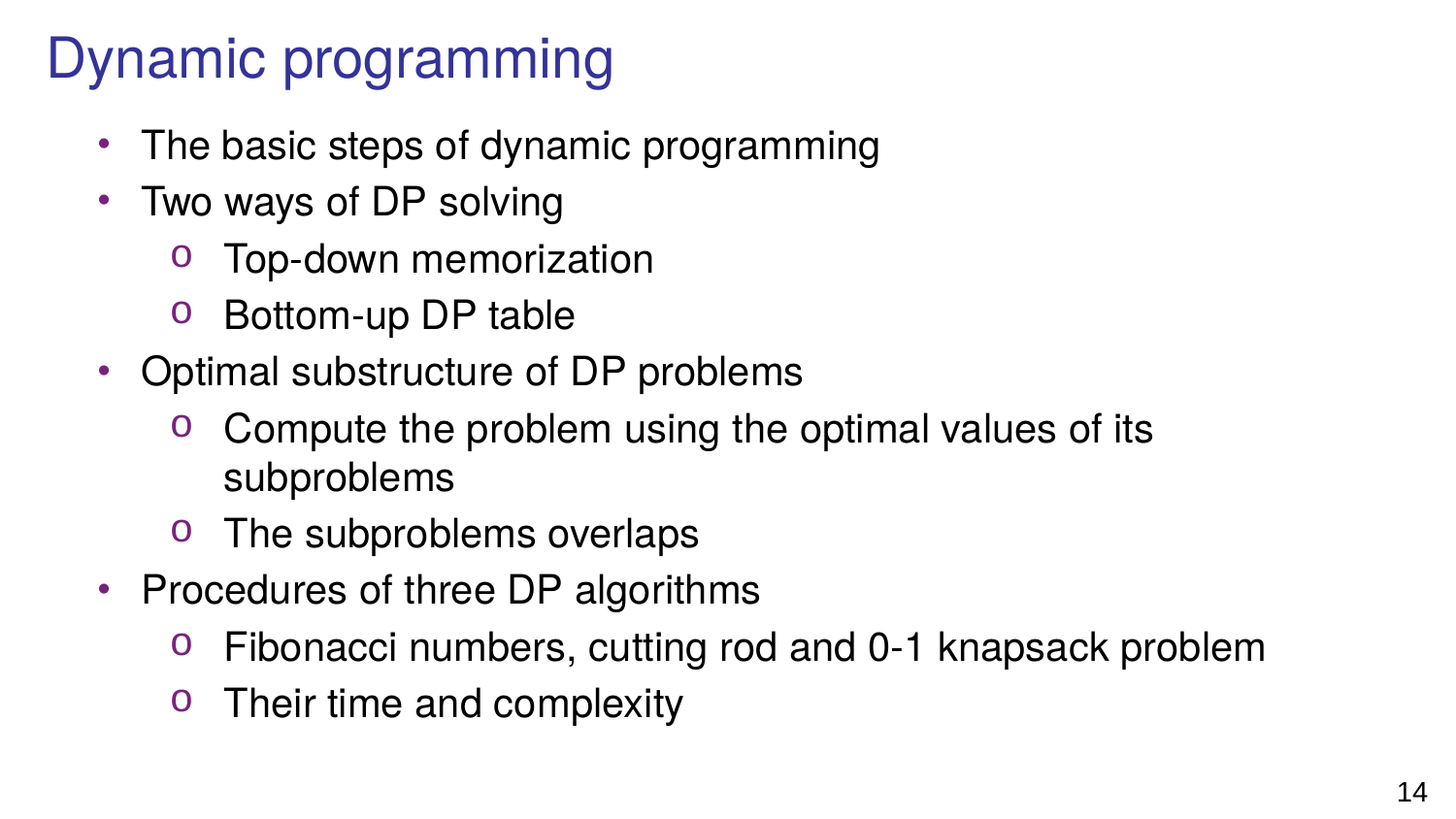

# Dynamic programming
The basic steps of dynamic programming
Two ways of DP solving
Top-down memorization
Bottom-up DP table
Optimal substructure of DP problems
Compute the problem using the optimal values of its subproblems
The subproblems overlaps
Procedures of three DP algorithms
Fibonacci numbers, cutting rod and 0-1 knapsack problem
Their time and complexity